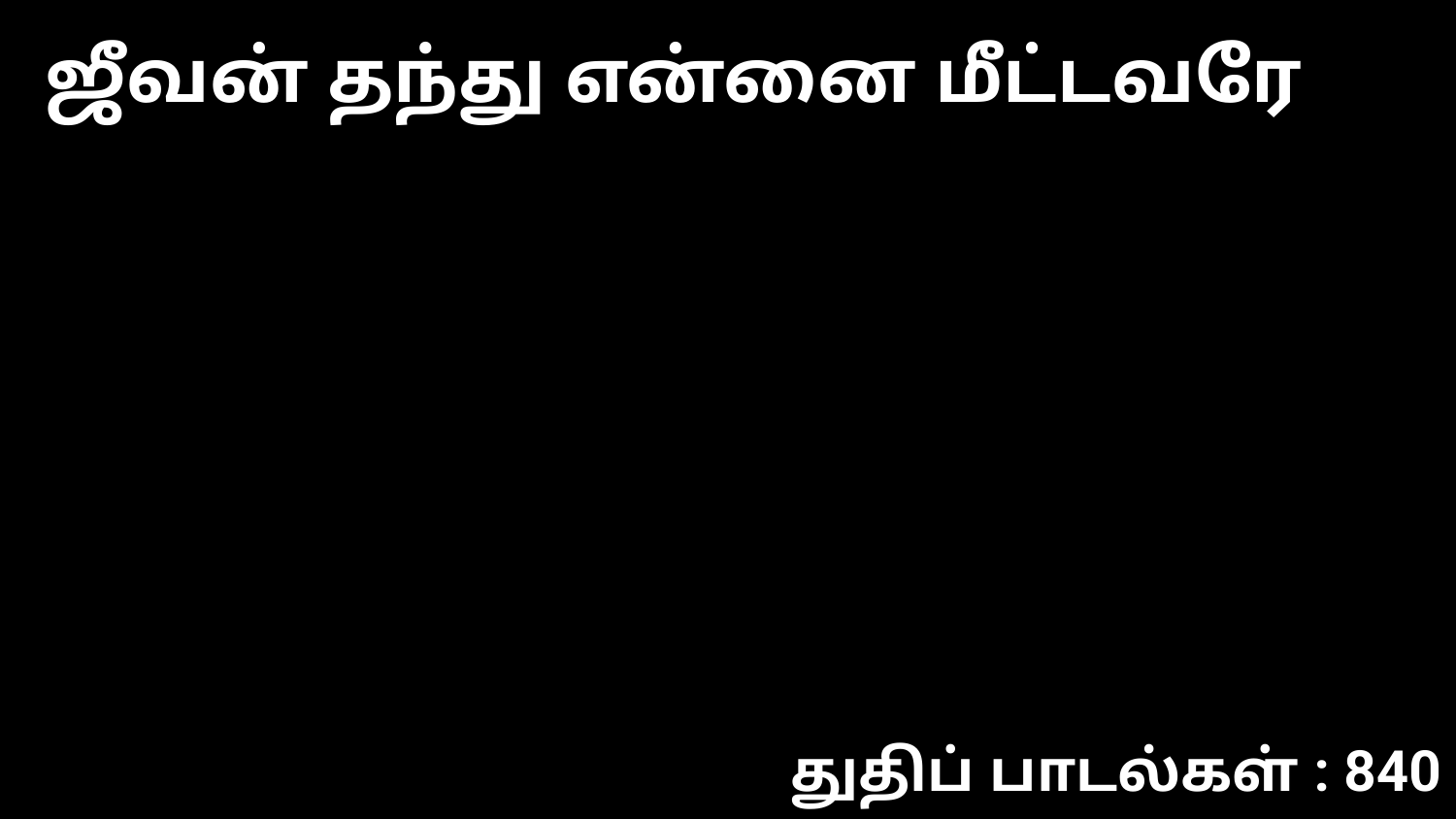

ஜீவன் தந்து என்னை மீட்டவரே
துதிப் பாடல்கள் : 840